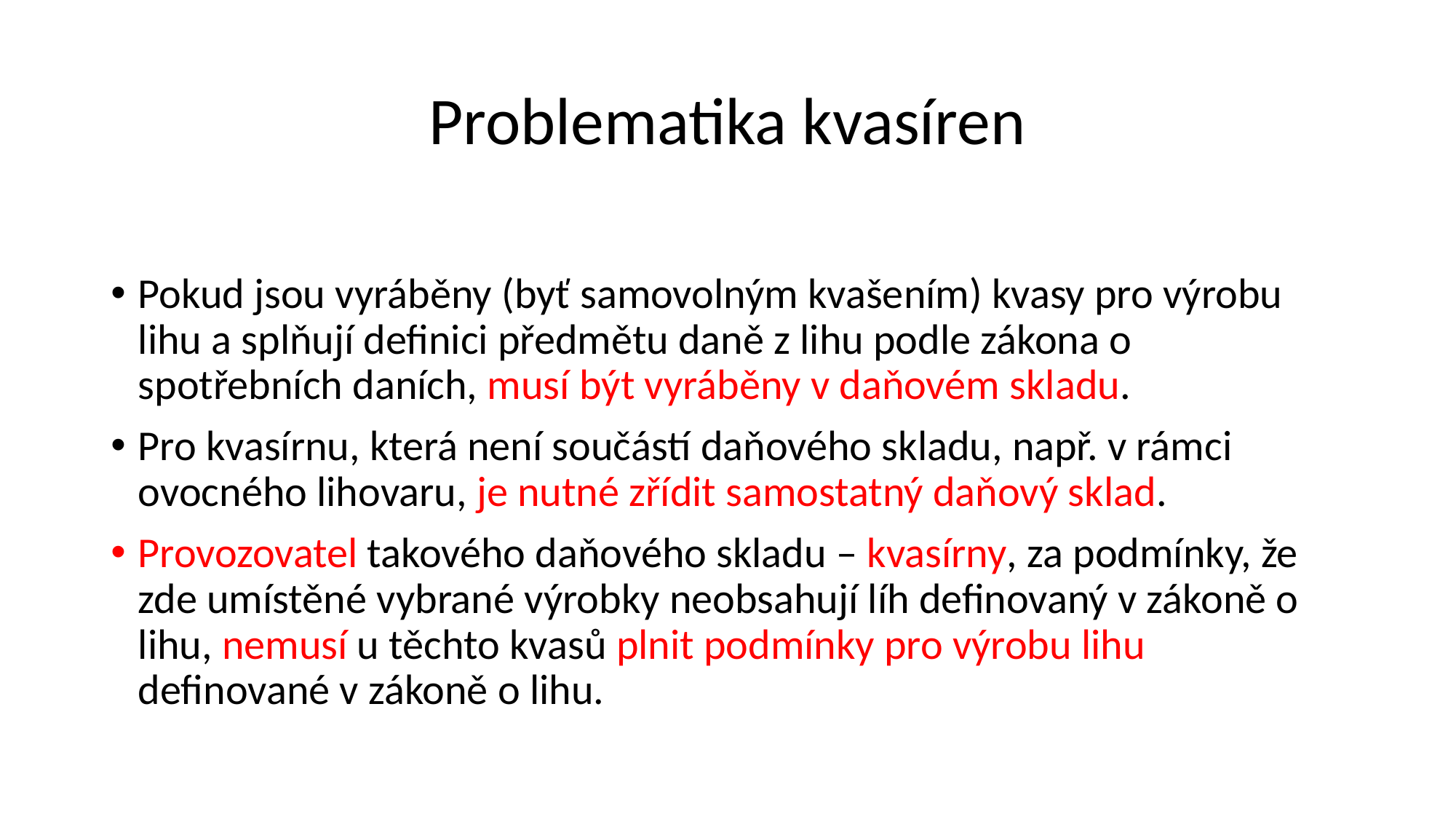

# Problematika kvasíren
Pokud jsou vyráběny (byť samovolným kvašením) kvasy pro výrobu lihu a splňují definici předmětu daně z lihu podle zákona o spotřebních daních, musí být vyráběny v daňovém skladu.
Pro kvasírnu, která není součástí daňového skladu, např. v rámci ovocného lihovaru, je nutné zřídit samostatný daňový sklad.
Provozovatel takového daňového skladu – kvasírny, za podmínky, že zde umístěné vybrané výrobky neobsahují líh definovaný v zákoně o lihu, nemusí u těchto kvasů plnit podmínky pro výrobu lihu definované v zákoně o lihu.